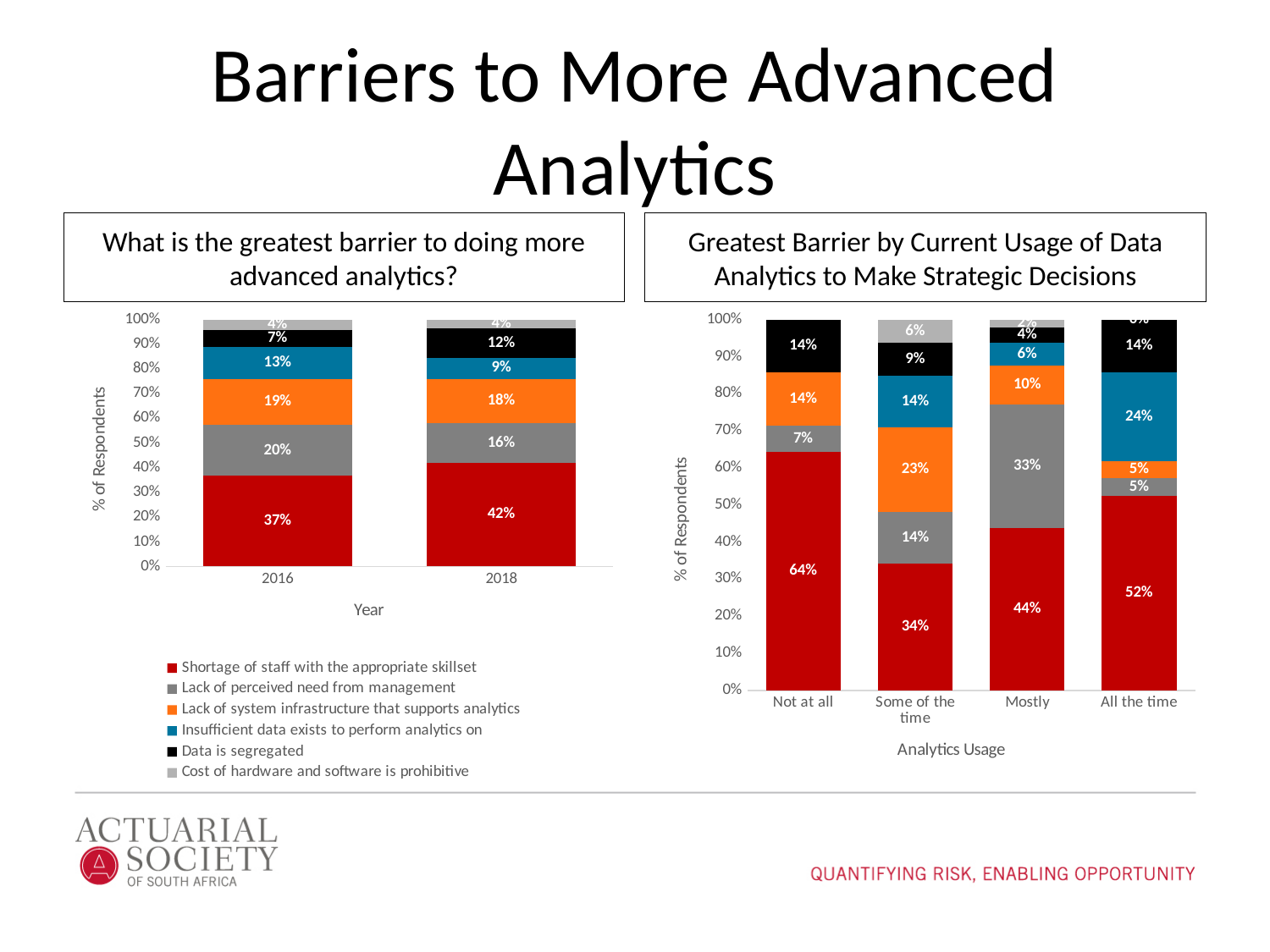

# Barriers to More Advanced Analytics
What is the greatest barrier to doing more advanced analytics?
Greatest Barrier by Current Usage of Data Analytics to Make Strategic Decisions

### Chart

| Category | Shortage of staff with the appropriate skillset | Lack of perceived need from management | Lack of system infrastructure that supports analytics | Insufficient data exists to perform analytics on | Data is segregated | Cost of hardware and software is prohibitive |
|---|---|---|---|---|---|---|
| 2016 | 0.3674418604651163 | 0.20465116279069767 | 0.18604651162790697 | 0.13023255813953488 | 0.06976744186046512 | 0.04186046511627907 |
| 2018 | 0.41975308641975306 | 0.16049382716049382 | 0.17901234567901234 | 0.08641975308641975 | 0.11728395061728394 | 0.037037037037037035 |

### Chart

| Category | Shortage of staff with the appropriate skillset | Lack of system infrastructure that supports analytics | Lack of perceived need from management | Data is segregated | Insufficient data exists to perform analytics on | Cost of hardware and software is prohibitive |
|---|---|---|---|---|---|---|
| Not at all | 0.6428571428571429 | 0.07142857142857142 | 0.14285714285714285 | 0.0 | 0.14285714285714285 | 0.0 |
| Some of the time | 0.34177215189873417 | 0.13924050632911392 | 0.22784810126582278 | 0.13924050632911392 | 0.08860759493670886 | 0.06329113924050633 |
| Mostly | 0.4375 | 0.3333333333333333 | 0.10416666666666667 | 0.0625 | 0.041666666666666664 | 0.020833333333333332 |
| All the time | 0.5238095238095238 | 0.047619047619047616 | 0.047619047619047616 | 0.23809523809523808 | 0.14285714285714285 | 0.0 |